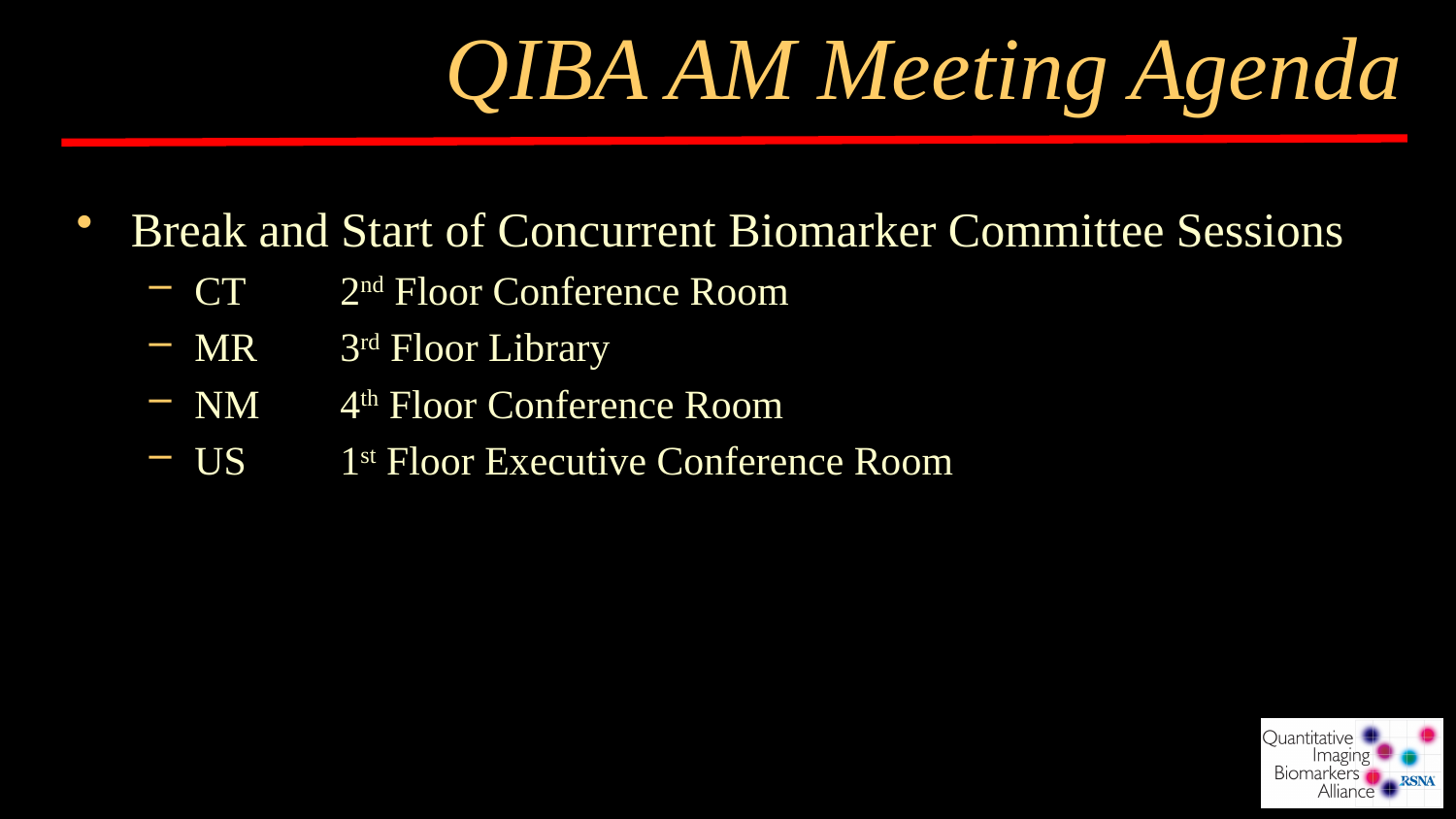

# QIBA AM Meeting Agenda
Break and Start of Concurrent Biomarker Committee Sessions
CT 	2nd Floor Conference Room
MR  	3rd Floor Library
NM	4th Floor Conference Room
US	1st Floor Executive Conference Room